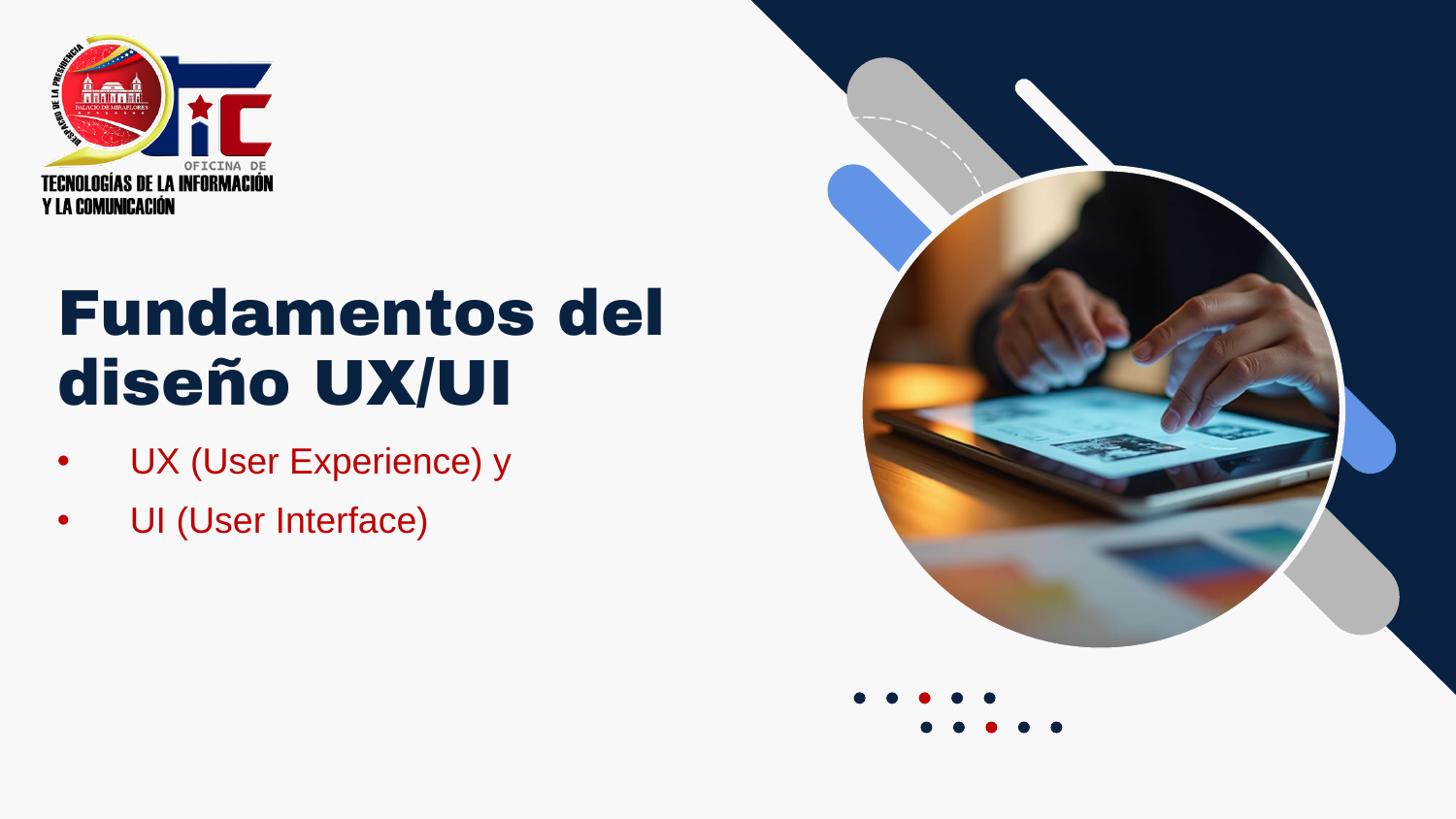

Fundamentos del diseño UX/UI

UX (User Experience) y
UI (User Interface)